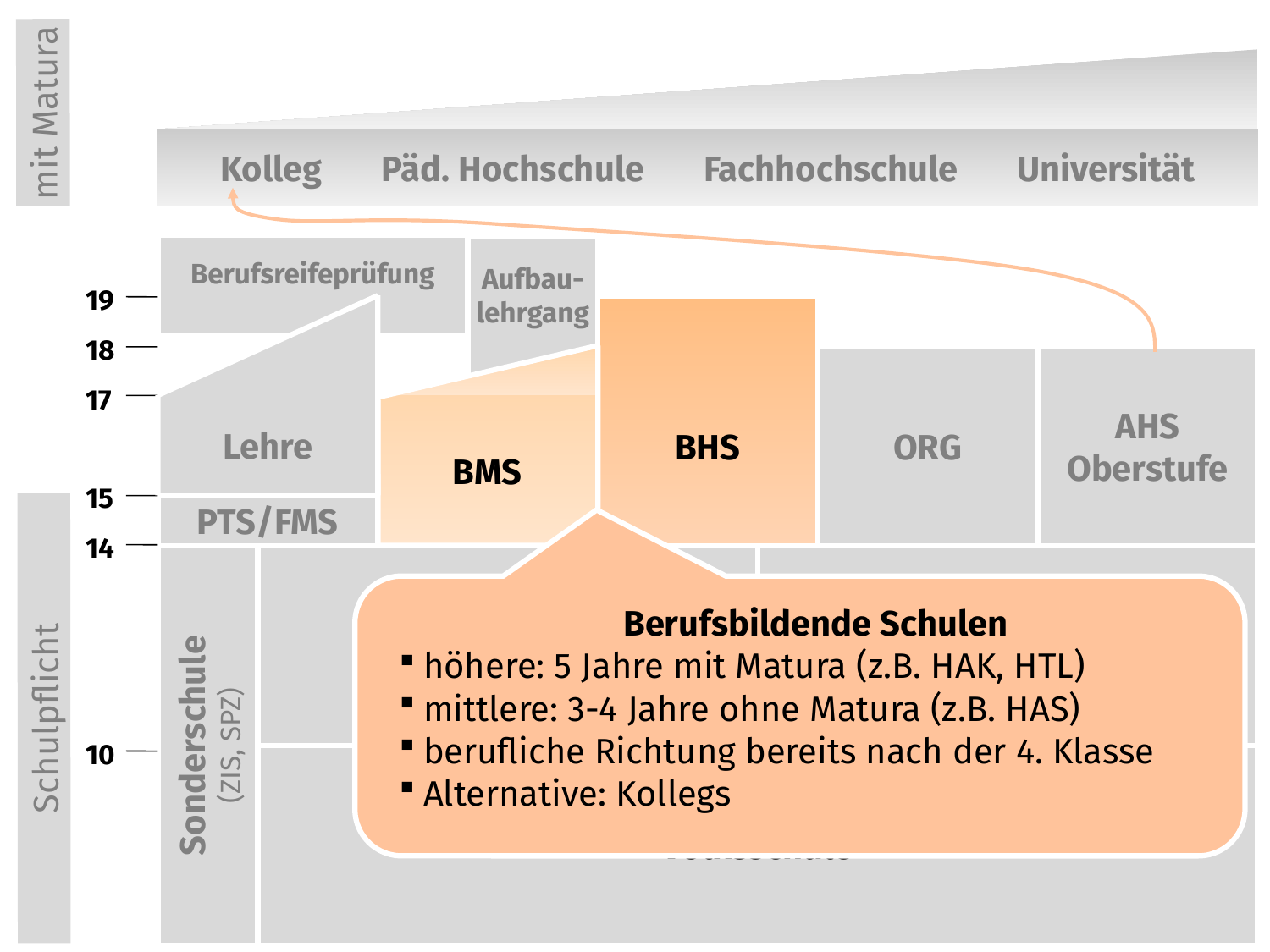

Kolleg       Päd. Hochschule       Fachhochschule       Universität
mit Matura

Berufsreifeprüfung

Aufbau-
lehrgang
19

18
ORG
AHS
Oberstufe

17

15

Schulpflicht

Lehre
PTS/FMS

BHS

BMS

14

Sonderschule
(ZIS, SPZ)
Neue Mittelschule
(HS, KMS, WMS)
AHS Unterstufe
Volksschule

Berufsbildende Schulen
höhere: 5 Jahre mit Matura (z.B. HAK, HTL)
mittlere: 3-4 Jahre ohne Matura (z.B. HAS)
berufliche Richtung bereits nach der 4. Klasse
Alternative: Kollegs
10